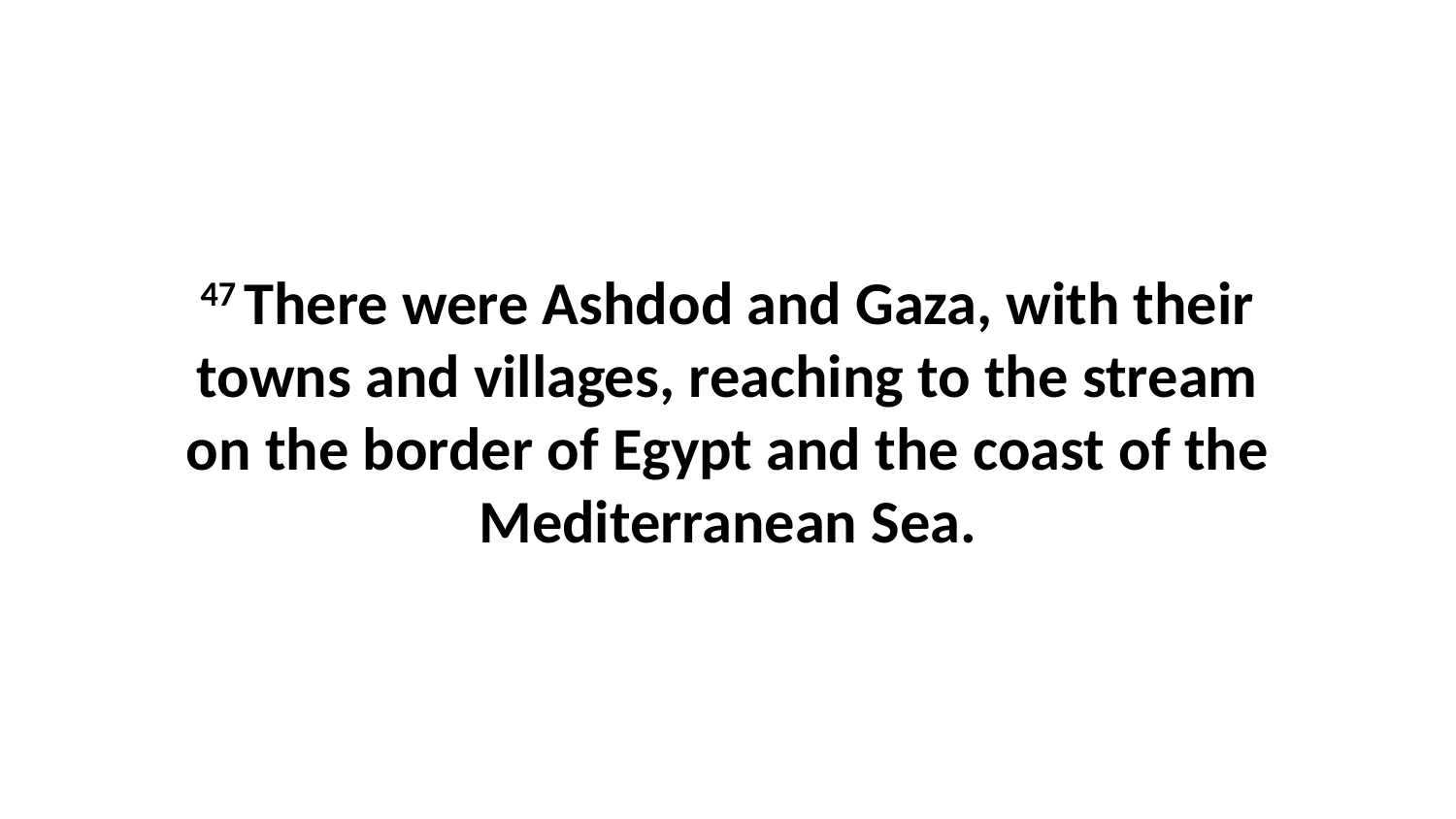

47 There were Ashdod and Gaza, with their towns and villages, reaching to the stream on the border of Egypt and the coast of the Mediterranean Sea.